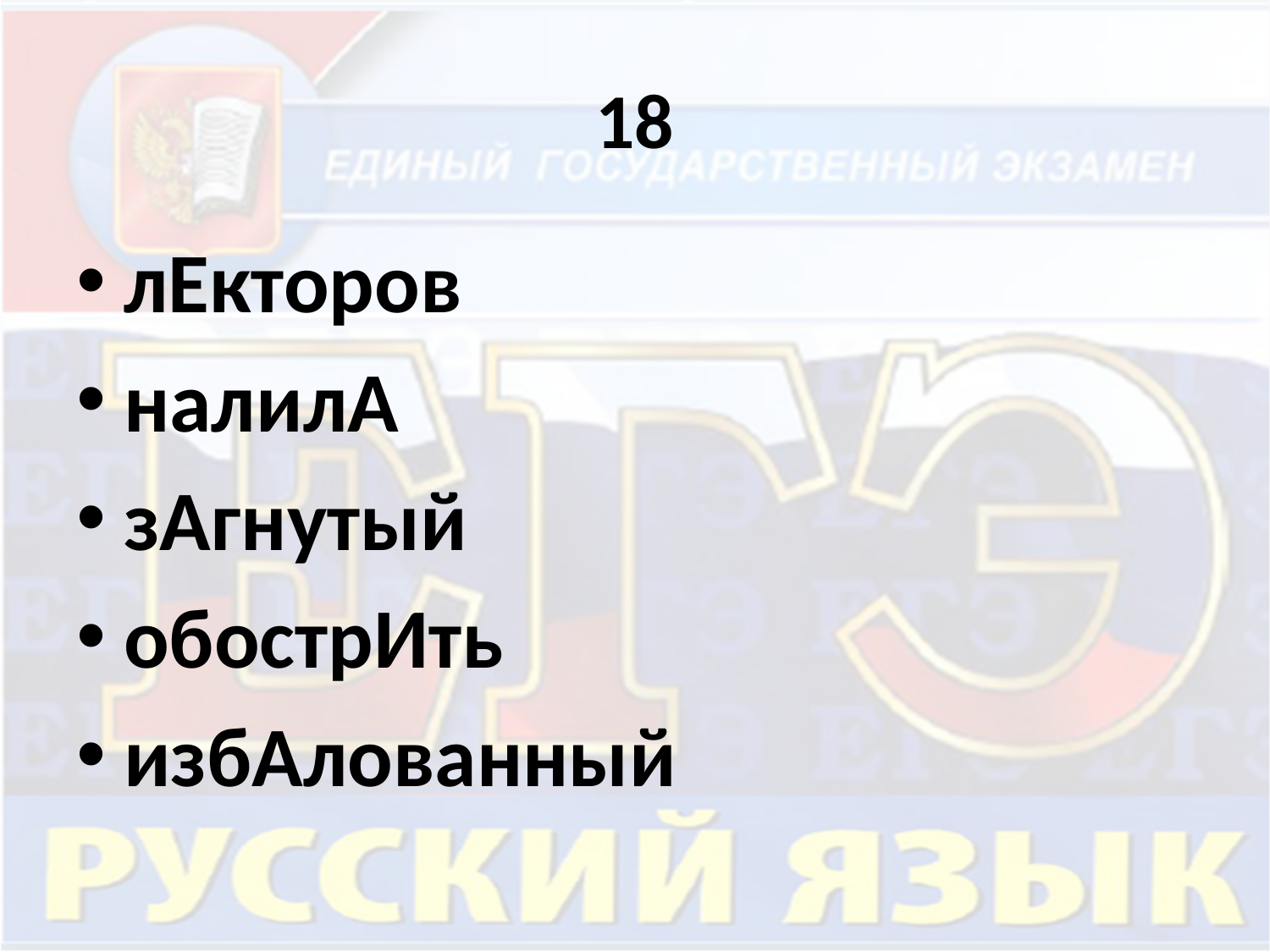

# 18
лЕкторов
налилА
зАгнутый
обострИть
избАлованный